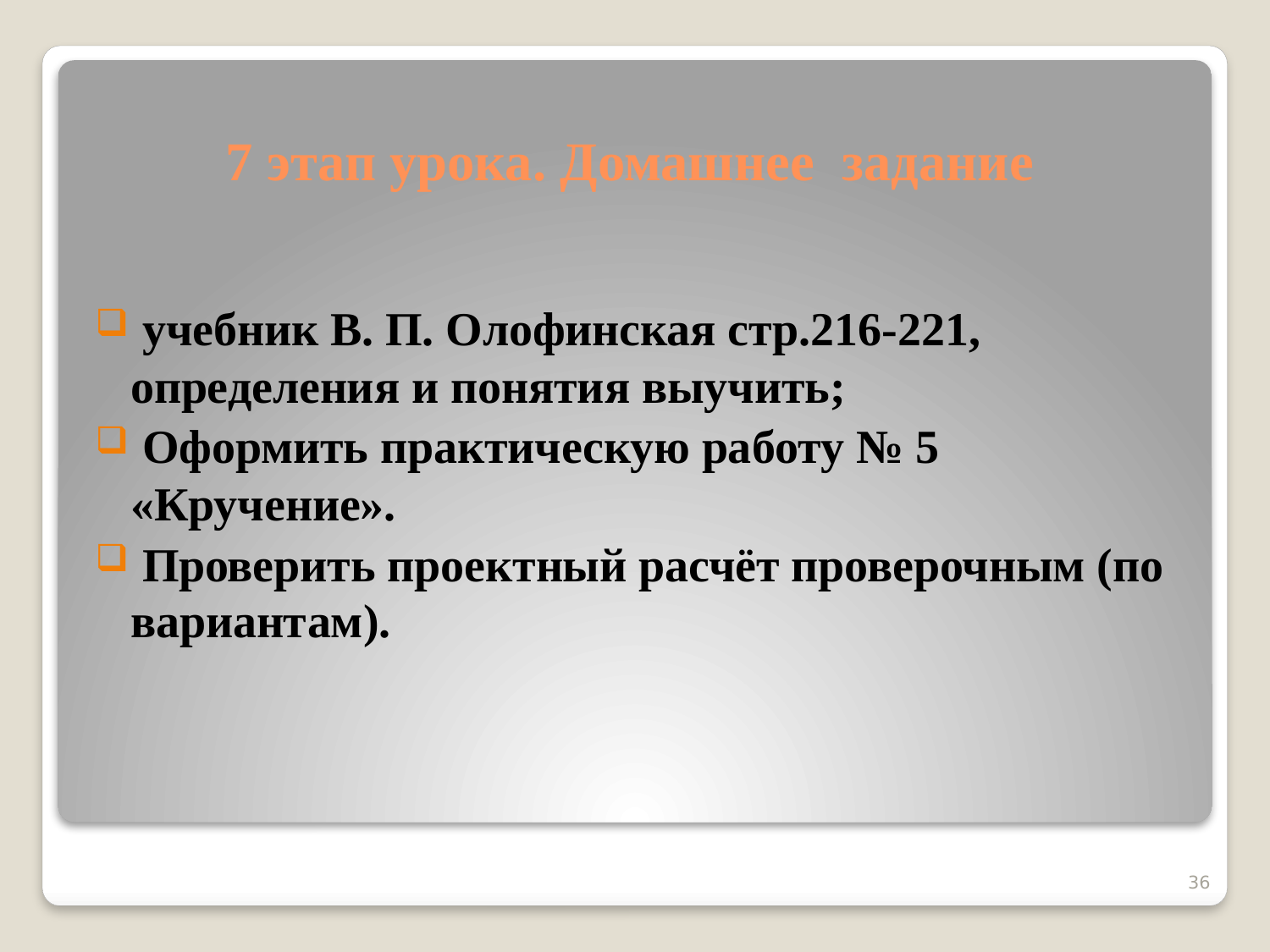

# 7 этап урока. Домашнее  задание
 учебник В. П. Олофинская стр.216-221, определения и понятия выучить;
 Оформить практическую работу № 5 «Кручение».
 Проверить проектный расчёт проверочным (по вариантам).

36